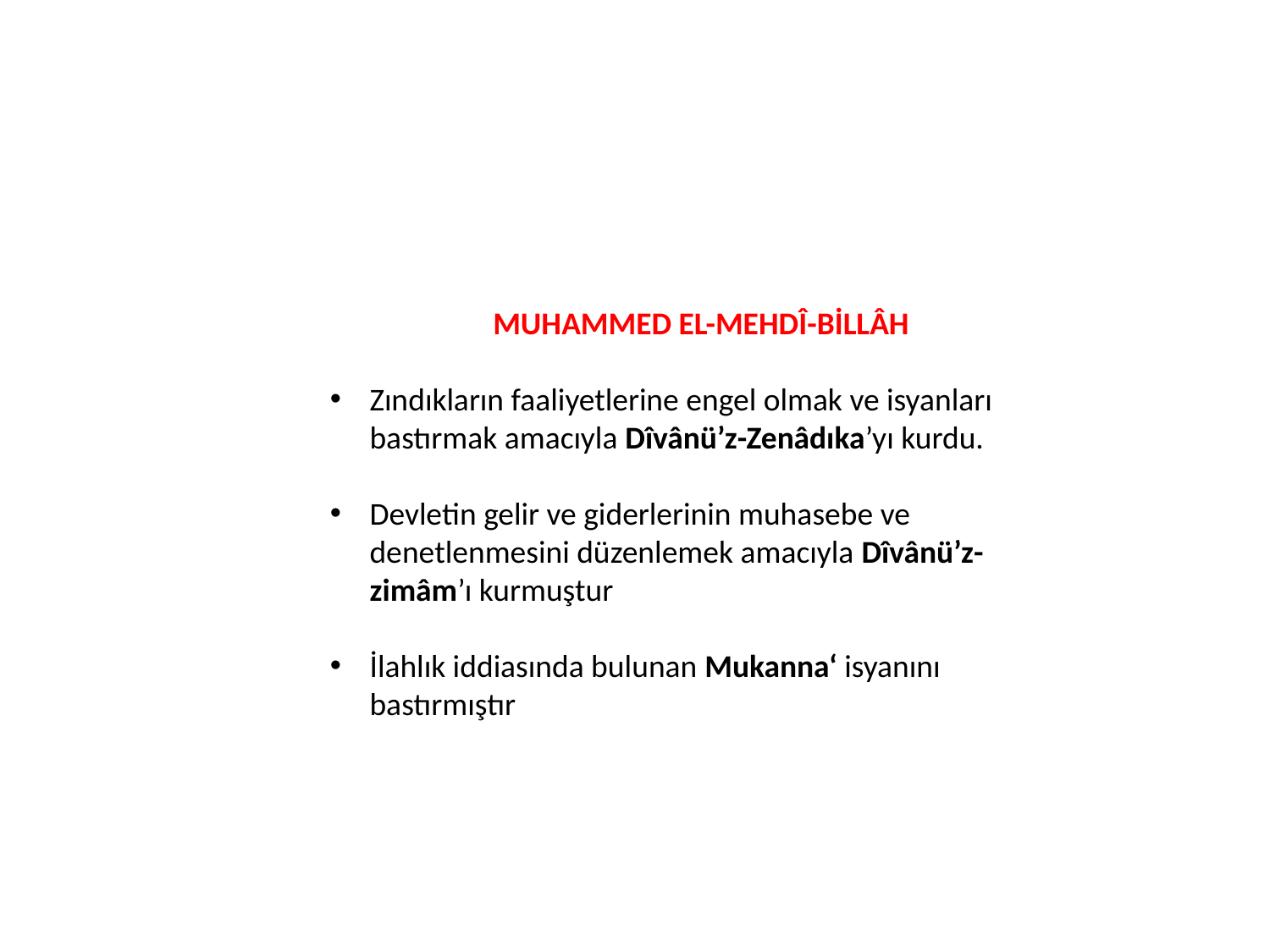

MUHAMMED EL-MEHDÎ-BİLLÂH

Zındıkların faaliyetlerine engel olmak ve isyanları bastırmak amacıyla Dîvânü’z-Zenâdıka’yı kurdu.

Devletin gelir ve giderlerinin muhasebe ve denetlenmesini düzenlemek amacıyla Dîvânü’z-zimâm’ı kurmuştur

İlahlık iddiasında bulunan Mukanna‘ isyanını bastırmıştır